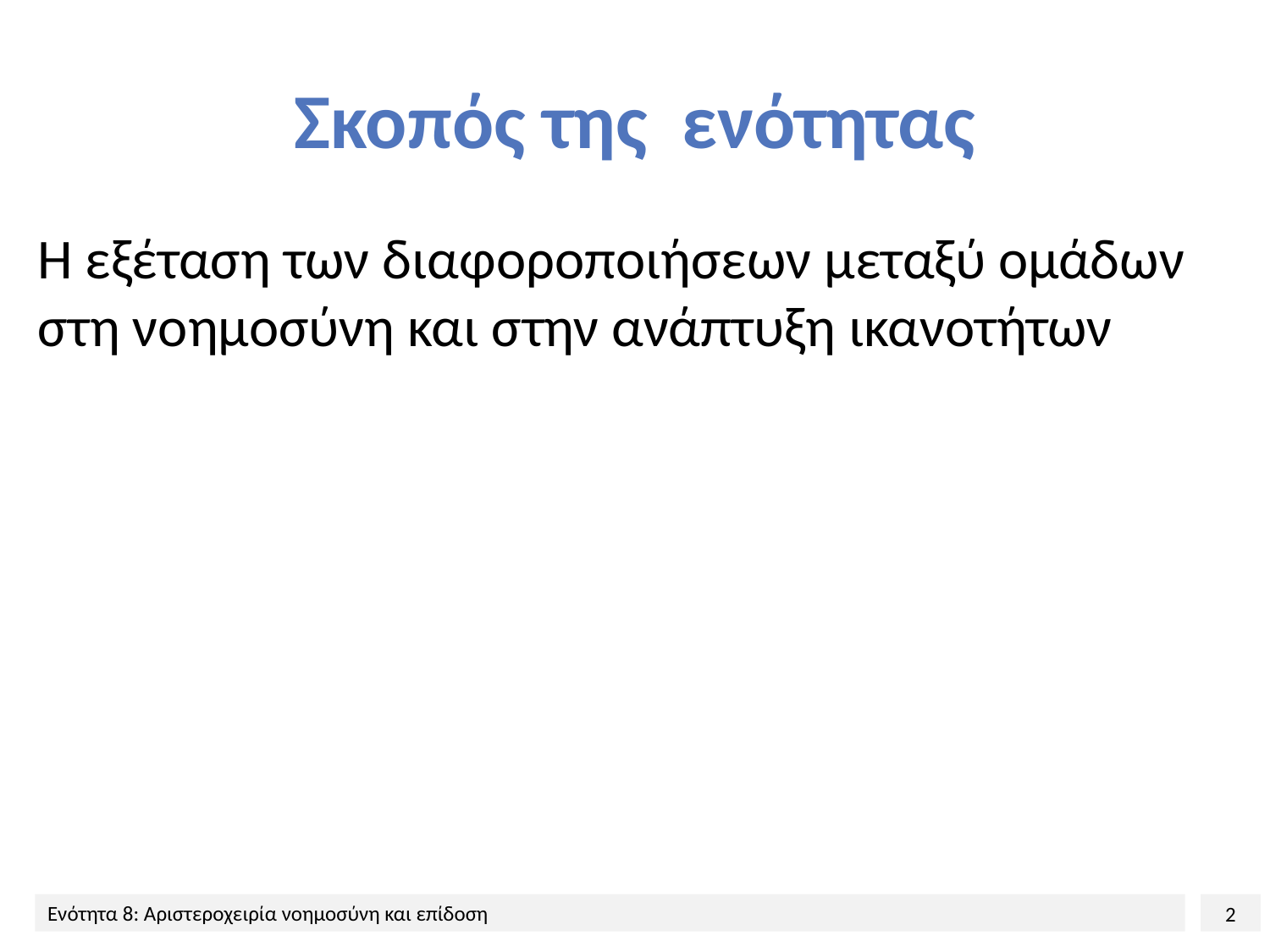

# Σκοπός της  ενότητας
Η εξέταση των διαφοροποιήσεων μεταξύ ομάδων στη νοημοσύνη και στην ανάπτυξη ικανοτήτων